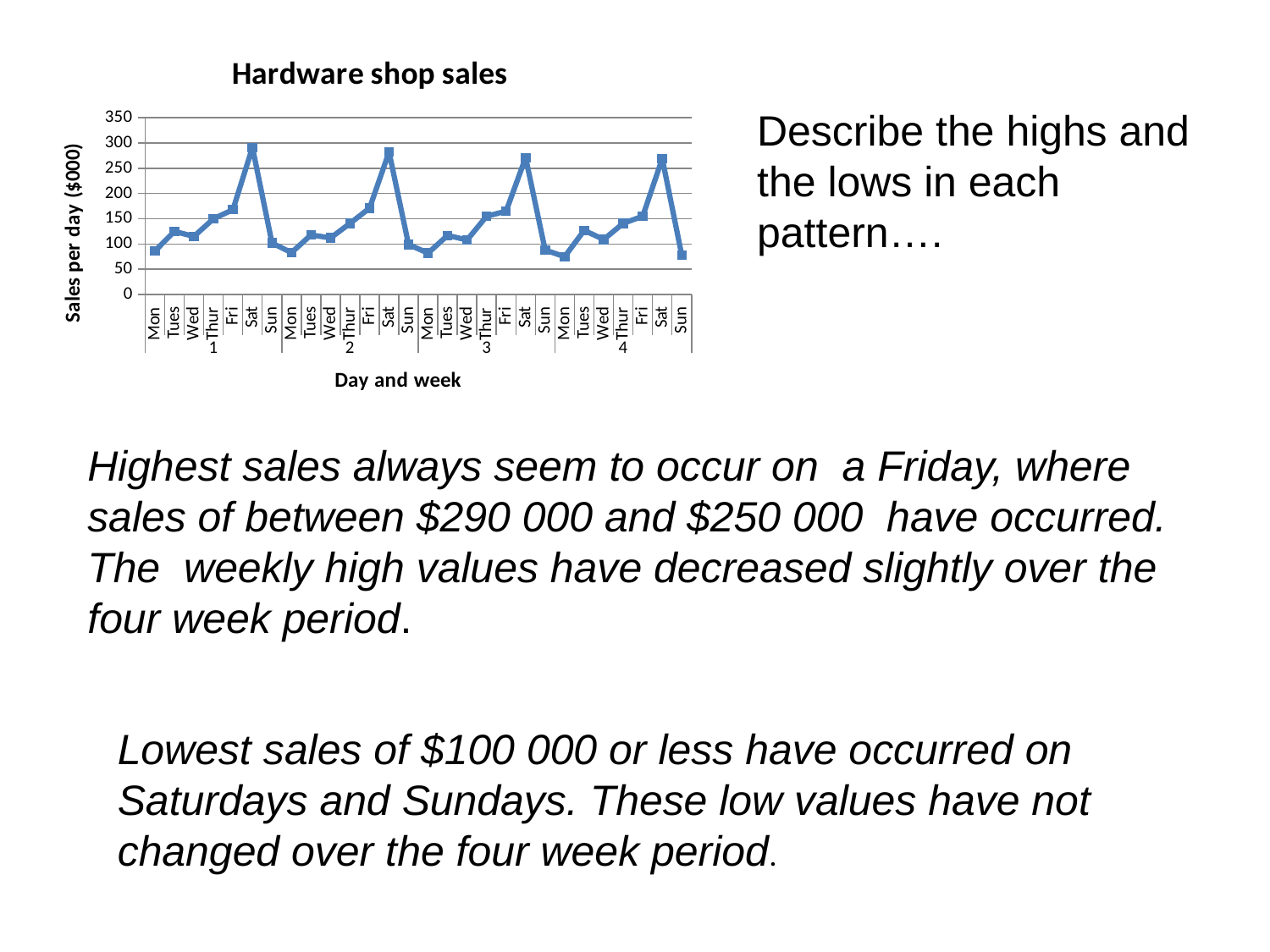

### Chart: Hardware shop sales

| Category |  |
|---|---|
| Mon | 86.0 |
| Tues | 125.0 |
| Wed | 115.0 |
| Thur | 150.0 |
| Fri | 168.0 |
| Sat | 291.0 |
| Sun | 102.0 |
| Mon | 83.0 |
| Tues | 118.0 |
| Wed | 112.0 |
| Thur | 141.0 |
| Fri | 171.0 |
| Sat | 282.0 |
| Sun | 99.0 |
| Mon | 82.0 |
| Tues | 117.0 |
| Wed | 108.0 |
| Thur | 155.0 |
| Fri | 165.0 |
| Sat | 271.0 |
| Sun | 88.0 |
| Mon | 75.0 |
| Tues | 127.0 |
| Wed | 109.0 |
| Thur | 141.0 |
| Fri | 155.0 |
| Sat | 269.0 |
| Sun | 78.0 |
Describe the highs and the lows in each pattern….
Highest sales always seem to occur on  a Friday, where sales of between $290 000 and $250 000  have occurred. The  weekly high values have decreased slightly over the four week period.
Lowest sales of $100 000 or less have occurred on Saturdays and Sundays. These low values have not changed over the four week period.